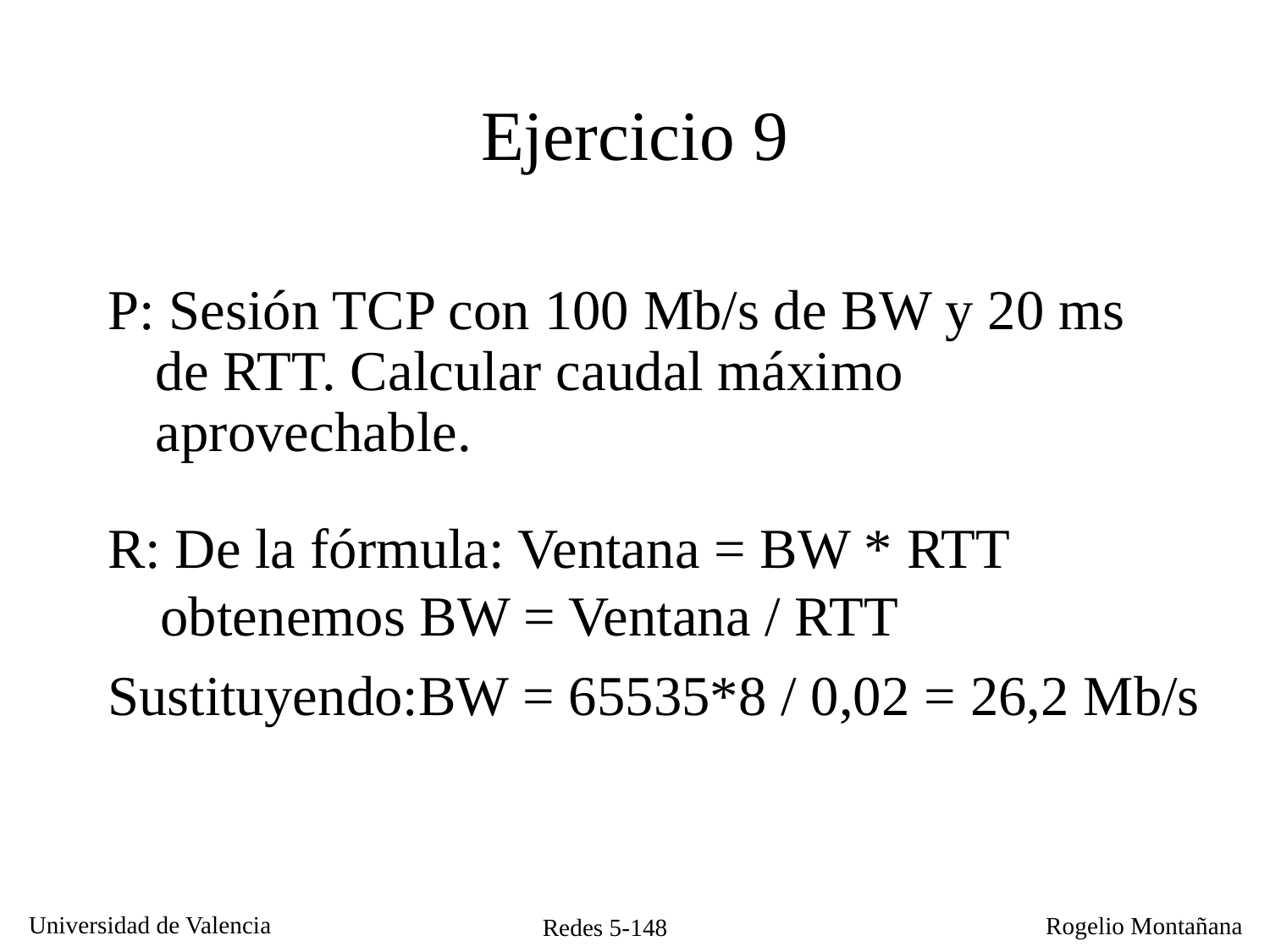

# Ejercicio 9
P: Sesión TCP con 100 Mb/s de BW y 20 ms de RTT. Calcular caudal máximo aprovechable.
R: De la fórmula: Ventana = BW * RTT obtenemos BW = Ventana / RTT
Sustituyendo:BW = 65535*8 / 0,02 = 26,2 Mb/s